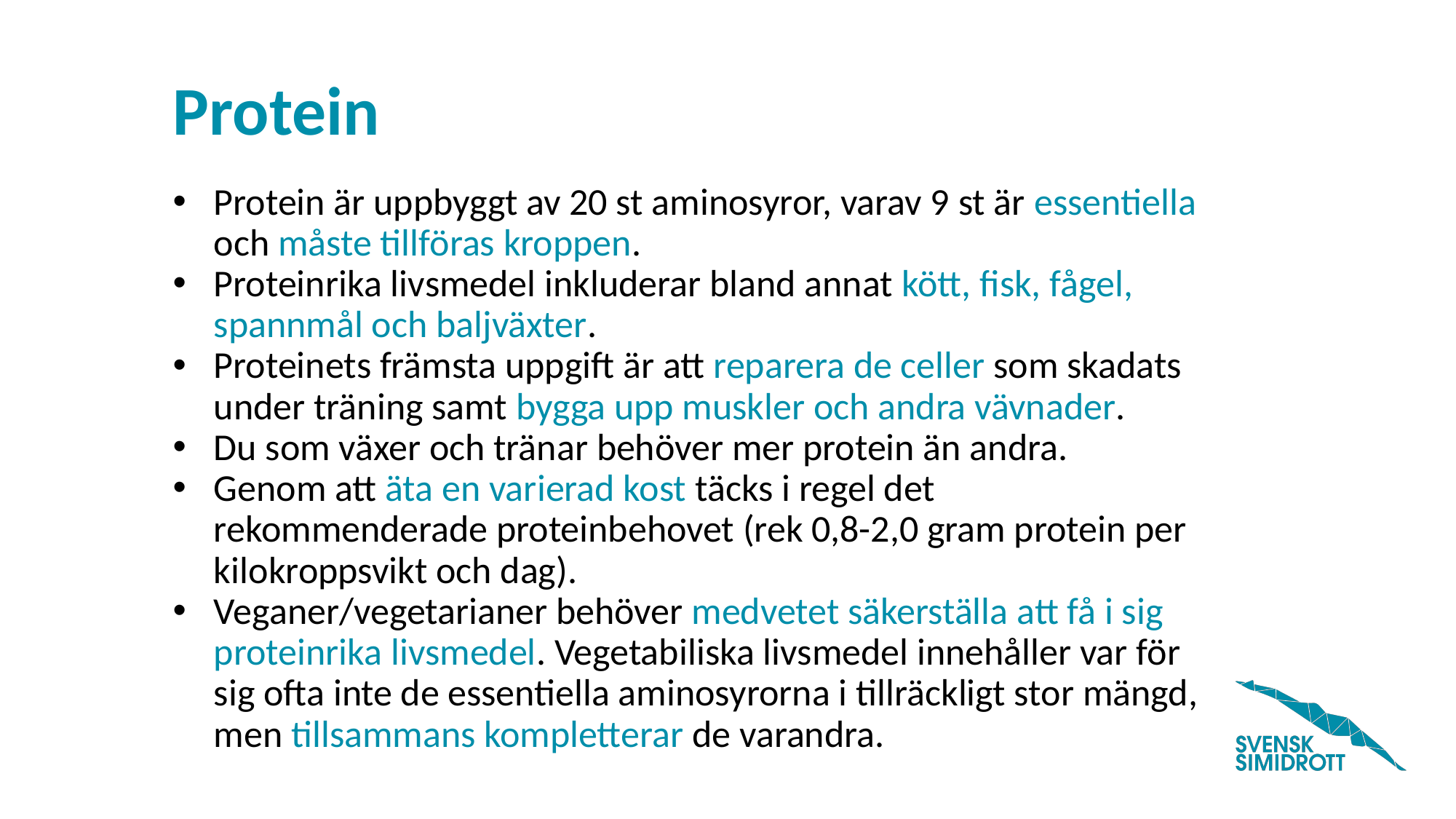

# Protein
Protein är uppbyggt av 20 st aminosyror, varav 9 st är essentiella och måste tillföras kroppen.
Proteinrika livsmedel inkluderar bland annat kött, fisk, fågel, spannmål och baljväxter.
Proteinets främsta uppgift är att reparera de celler som skadats under träning samt bygga upp muskler och andra vävnader.
Du som växer och tränar behöver mer protein än andra.
Genom att äta en varierad kost täcks i regel det rekommenderade proteinbehovet (rek 0,8-2,0 gram protein per kilokroppsvikt och dag).
Veganer/vegetarianer behöver medvetet säkerställa att få i sig proteinrika livsmedel. Vegetabiliska livsmedel innehåller var för sig ofta inte de essentiella aminosyrorna i tillräckligt stor mängd, men tillsammans kompletterar de varandra.